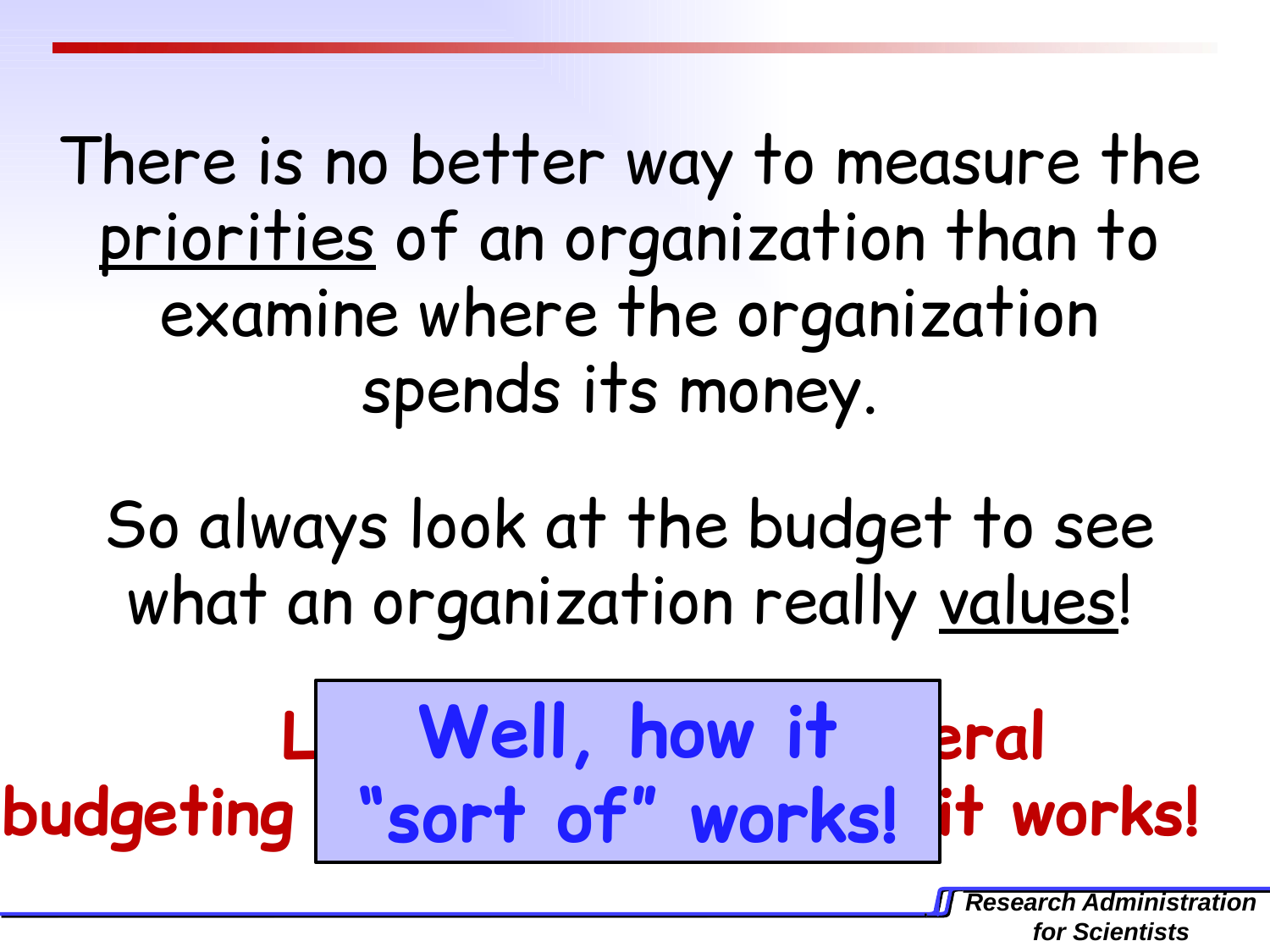

There is no better way to measure the priorities of an organization than to examine where the organization spends its money.

So always look at the budget to see what an organization really values!

	Let’s look at the federal budgeting process to see how it works!

Well, how it “sort of” works!